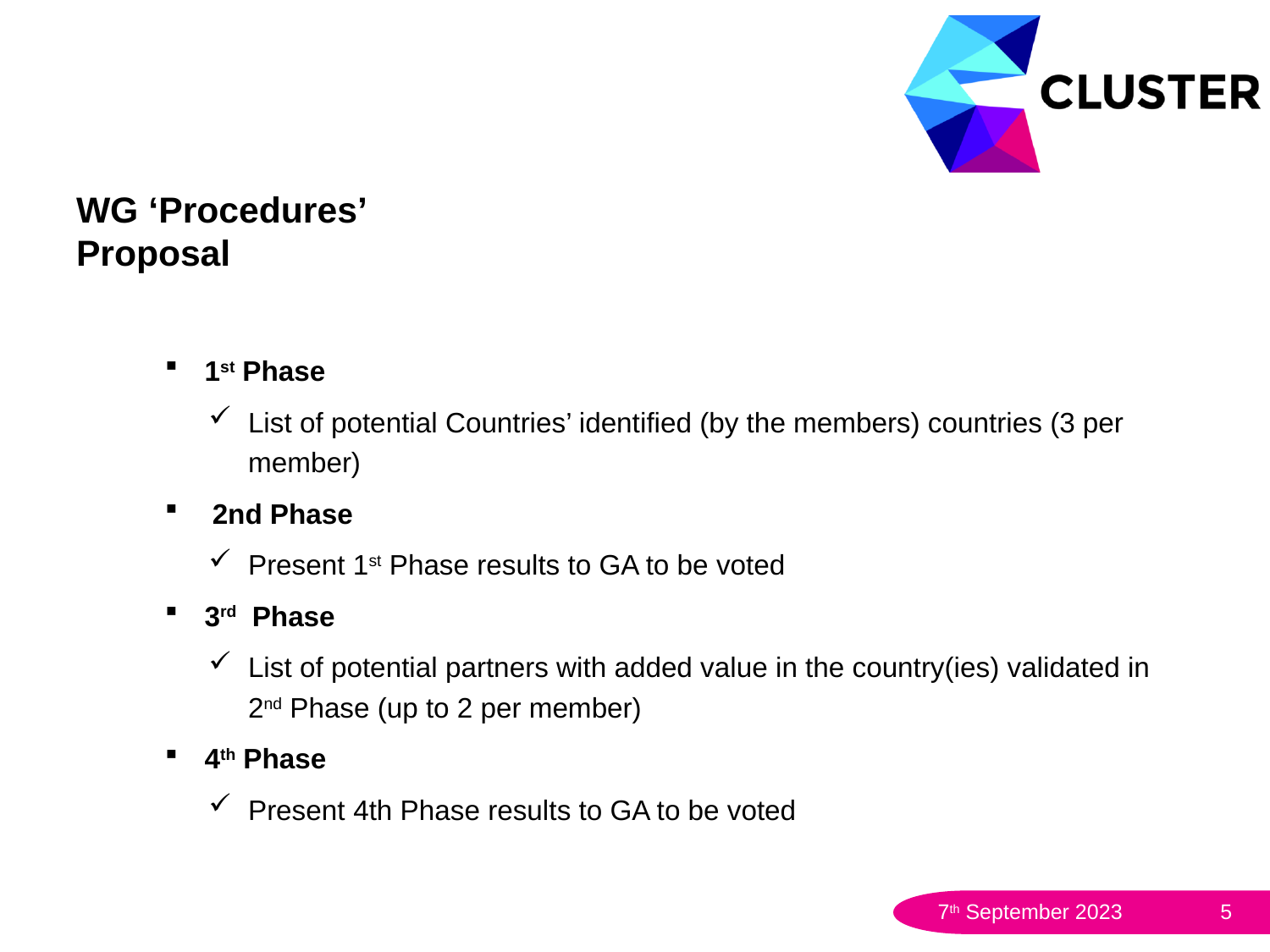

# WG ‘Procedures’ Proposal
1st Phase
List of potential Countries’ identified (by the members) countries (3 per member)
 2nd Phase
Present 1st Phase results to GA to be voted
3rd  Phase
List of potential partners with added value in the country(ies) validated in 2nd Phase (up to 2 per member)
4th Phase
Present 4th Phase results to GA to be voted
7th September 2023
5